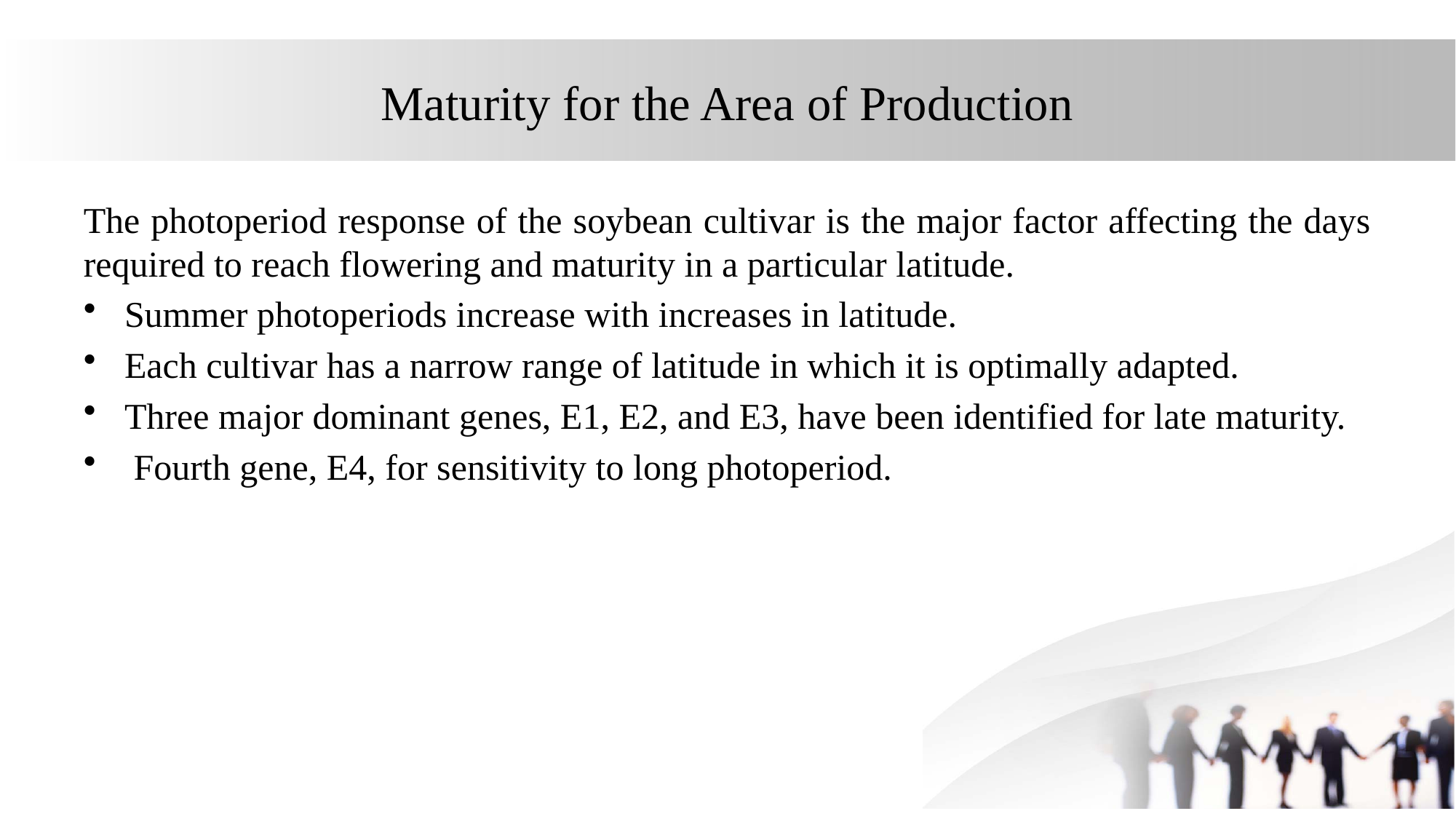

# Maturity for the Area of Production
The photoperiod response of the soybean cultivar is the major factor affecting the days required to reach flowering and maturity in a particular latitude.
Summer photoperiods increase with increases in latitude.
Each cultivar has a narrow range of latitude in which it is optimally adapted.
Three major dominant genes, E1, E2, and E3, have been identified for late maturity.
 Fourth gene, E4, for sensitivity to long photoperiod.